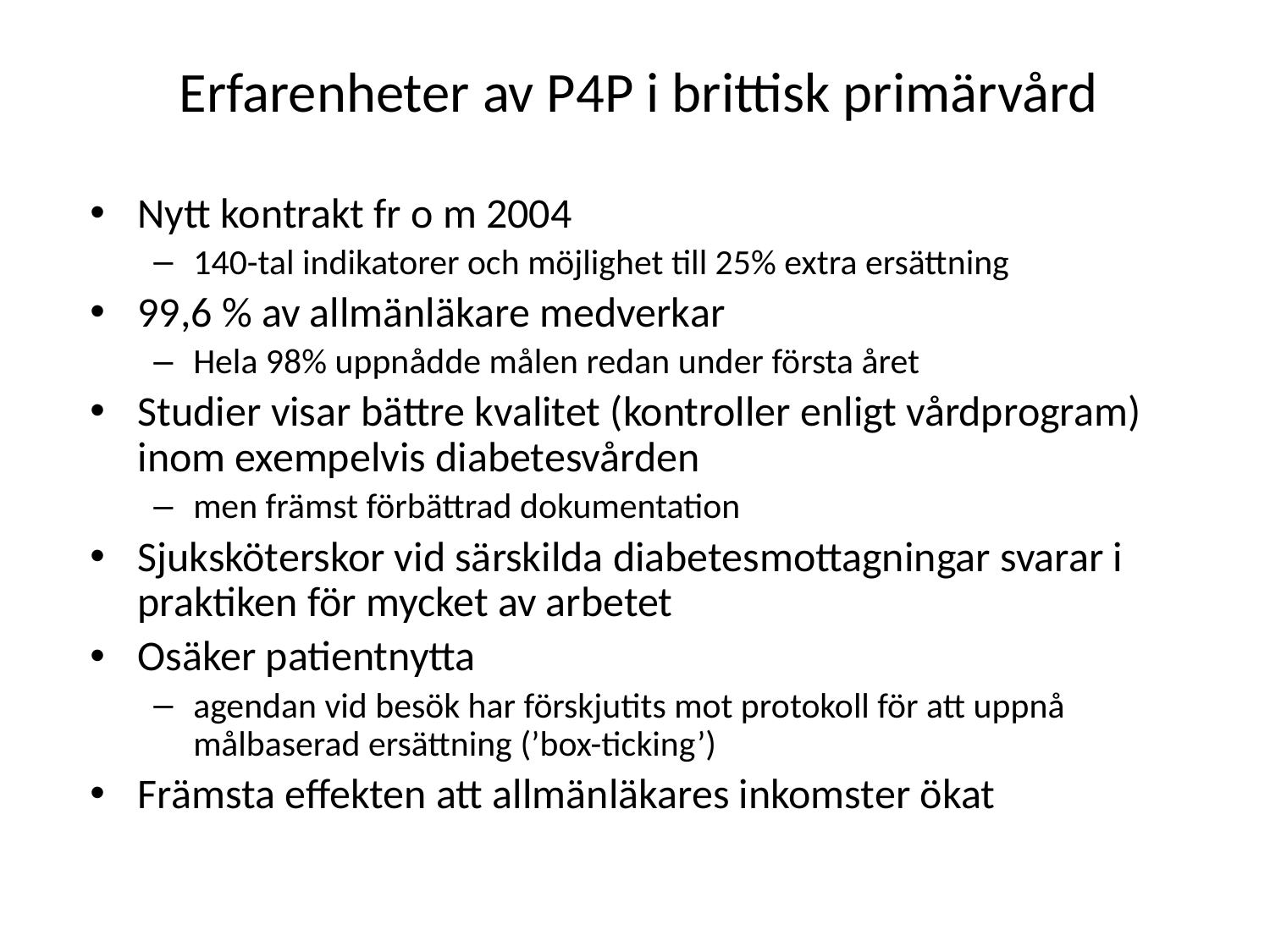

# Erfarenheter av P4P i brittisk primärvård
Nytt kontrakt fr o m 2004
140-tal indikatorer och möjlighet till 25% extra ersättning
99,6 % av allmänläkare medverkar
Hela 98% uppnådde målen redan under första året
Studier visar bättre kvalitet (kontroller enligt vårdprogram) inom exempelvis diabetesvården
men främst förbättrad dokumentation
Sjuksköterskor vid särskilda diabetesmottagningar svarar i praktiken för mycket av arbetet
Osäker patientnytta
agendan vid besök har förskjutits mot protokoll för att uppnå målbaserad ersättning (’box-ticking’)
Främsta effekten att allmänläkares inkomster ökat